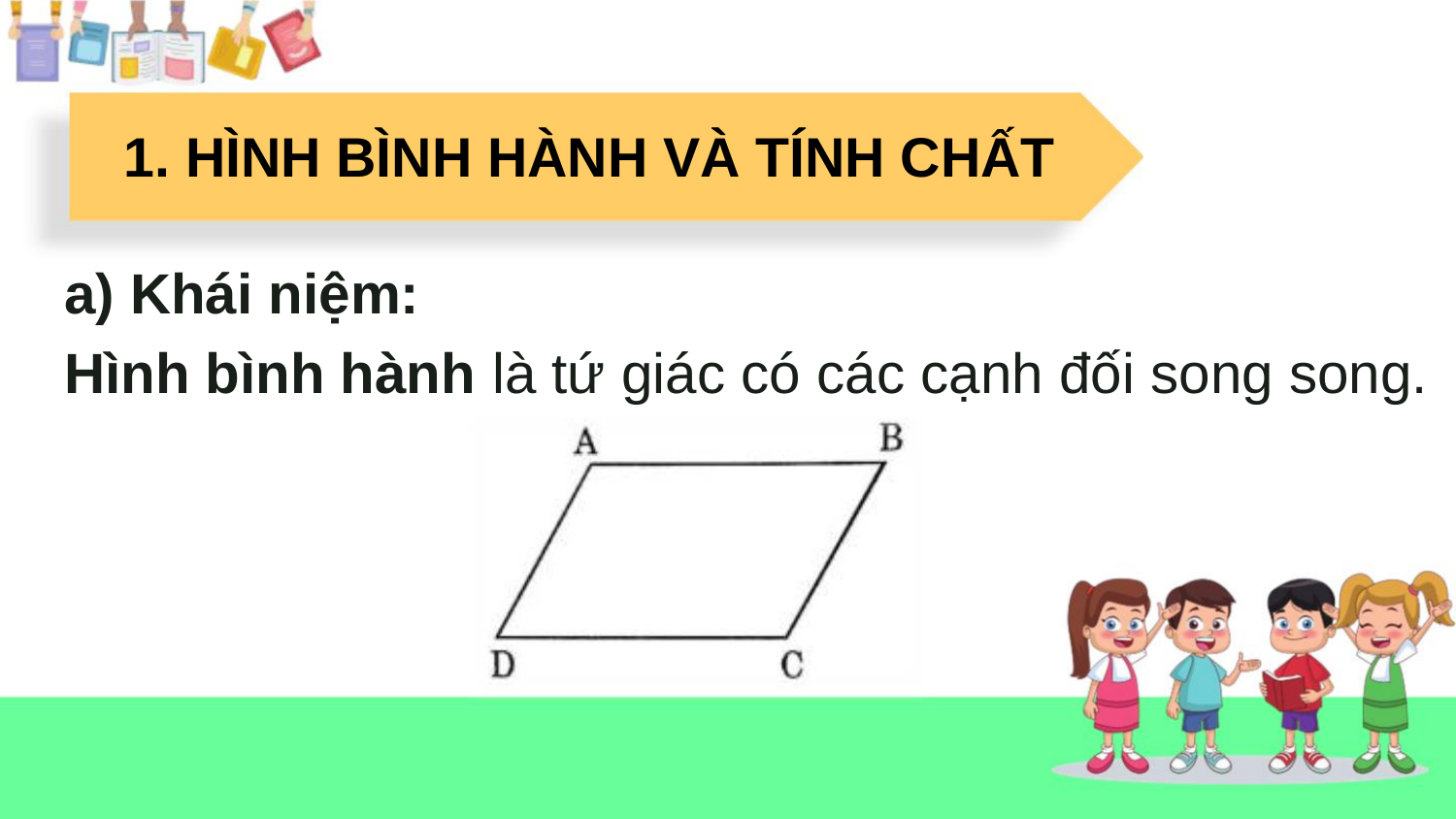

1. HÌNH BÌNH HÀNH VÀ TÍNH CHẤT
a) Khái niệm:
Hình bình hành là tứ giác có các cạnh đối song song.